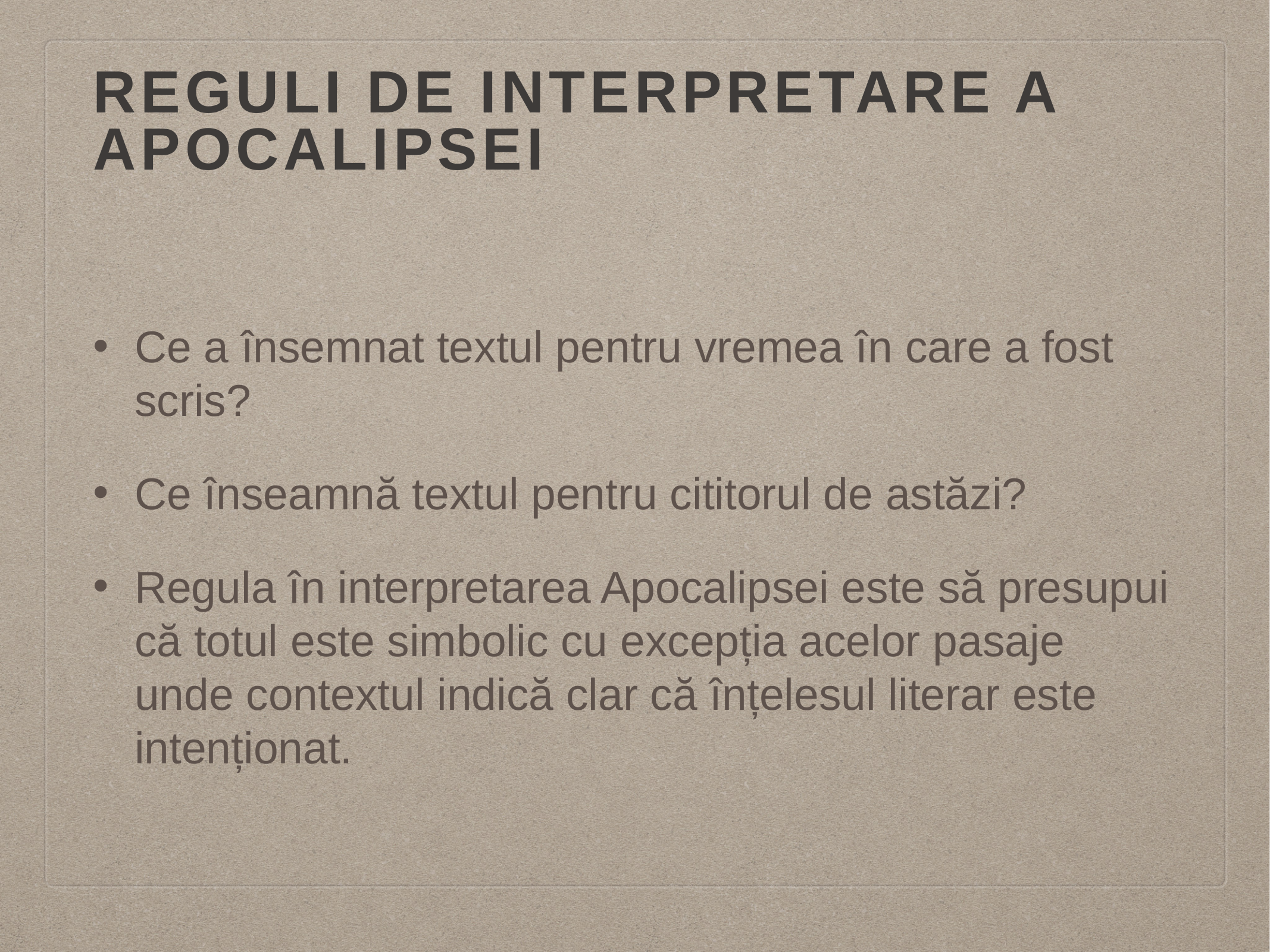

# Reguli de interpretare a apocalipsei
Ce a însemnat textul pentru vremea în care a fost scris?
Ce înseamnă textul pentru cititorul de astăzi?
Regula în interpretarea Apocalipsei este să presupui că totul este simbolic cu excepția acelor pasaje unde contextul indică clar că înțelesul literar este intenționat.